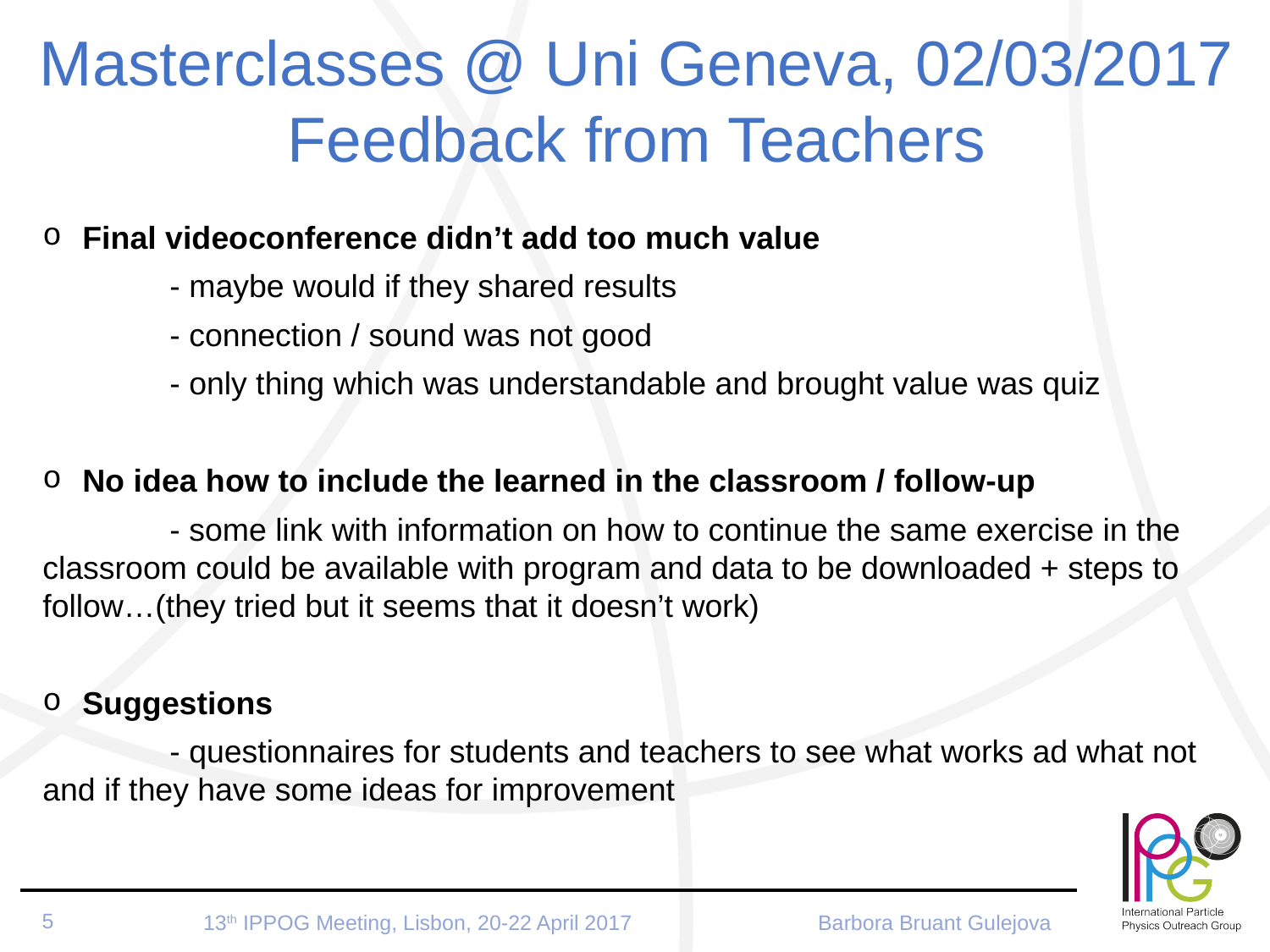

Masterclasses @ Uni Geneva, 02/03/2017
Feedback from Teachers
Final videoconference didn’t add too much value
	- maybe would if they shared results
	- connection / sound was not good
     	- only thing which was understandable and brought value was quiz

No idea how to include the learned in the classroom / follow-up
 	- some link with information on how to continue the same exercise in the classroom could be available with program and data to be downloaded + steps to follow…(they tried but it seems that it doesn’t work)

Suggestions
	- questionnaires for students and teachers to see what works ad what not and if they have some ideas for improvement

5
          13th IPPOG Meeting, Lisbon, 20-22 April 2017
Barbora Bruant Gulejova